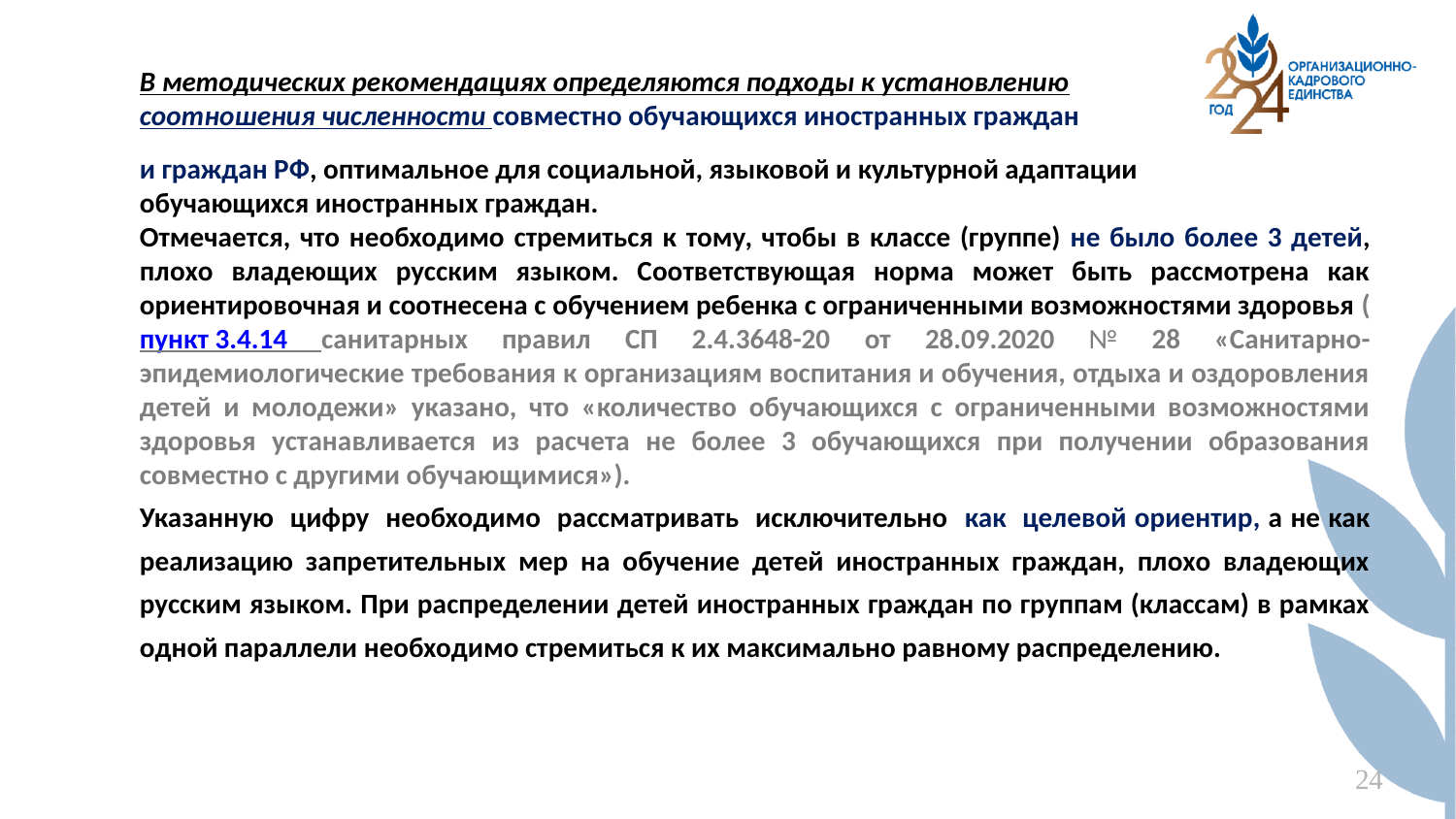

# В методических рекомендациях определяются подходы к установлению
соотношения численности совместно обучающихся иностранных граждан
и граждан РФ, оптимальное для социальной, языковой и культурной адаптации
обучающихся иностранных граждан.
Отмечается, что необходимо стремиться к тому, чтобы в классе (группе) не было более 3 детей, плохо владеющих русским языком. Соответствующая норма может быть рассмотрена как ориентировочная и соотнесена с обучением ребенка с ограниченными возможностями здоровья (пункт 3.4.14 санитарных правил СП 2.4.3648-20 от 28.09.2020 № 28 «Санитарно-эпидемиологические требования к организациям воспитания и обучения, отдыха и оздоровления детей и молодежи» указано, что «количество обучающихся с ограниченными возможностями здоровья устанавливается из расчета не более 3 обучающихся при получении образования совместно с другими обучающимися»).
Указанную  цифру  необходимо  рассматривать  исключительно  как  целевой ориентир, а не как реализацию запретительных мер на обучение детей иностранных граждан, плохо владеющих русским языком. При распределении детей иностранных граждан по группам (классам) в рамках одной параллели необходимо стремиться к их максимально равному распределению.
24